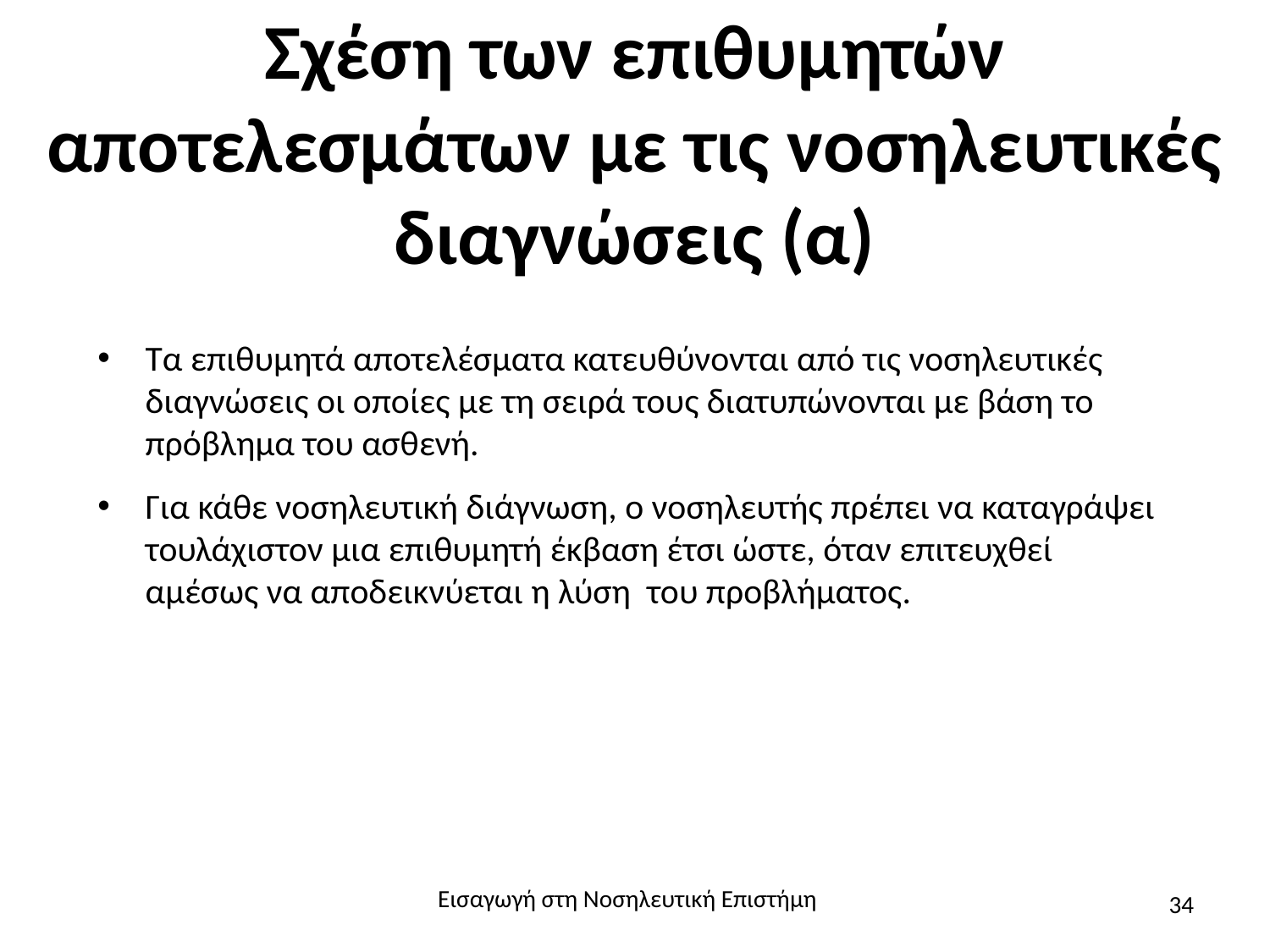

# Σχέση των επιθυμητών αποτελεσμάτων με τις νοσηλευτικές διαγνώσεις (α)

Τα επιθυμητά αποτελέσματα κατευθύνονται από τις νοσηλευτικές διαγνώσεις οι οποίες με τη σειρά τους διατυπώνονται με βάση το πρόβλημα του ασθενή.
Για κάθε νοσηλευτική διάγνωση, ο νοσηλευτής πρέπει να καταγράψει τουλάχιστον μια επιθυμητή έκβαση έτσι ώστε, όταν επιτευχθεί αμέσως να αποδεικνύεται η λύση  του προβλήματος.
Εισαγωγή στη Νοσηλευτική Επιστήμη

34